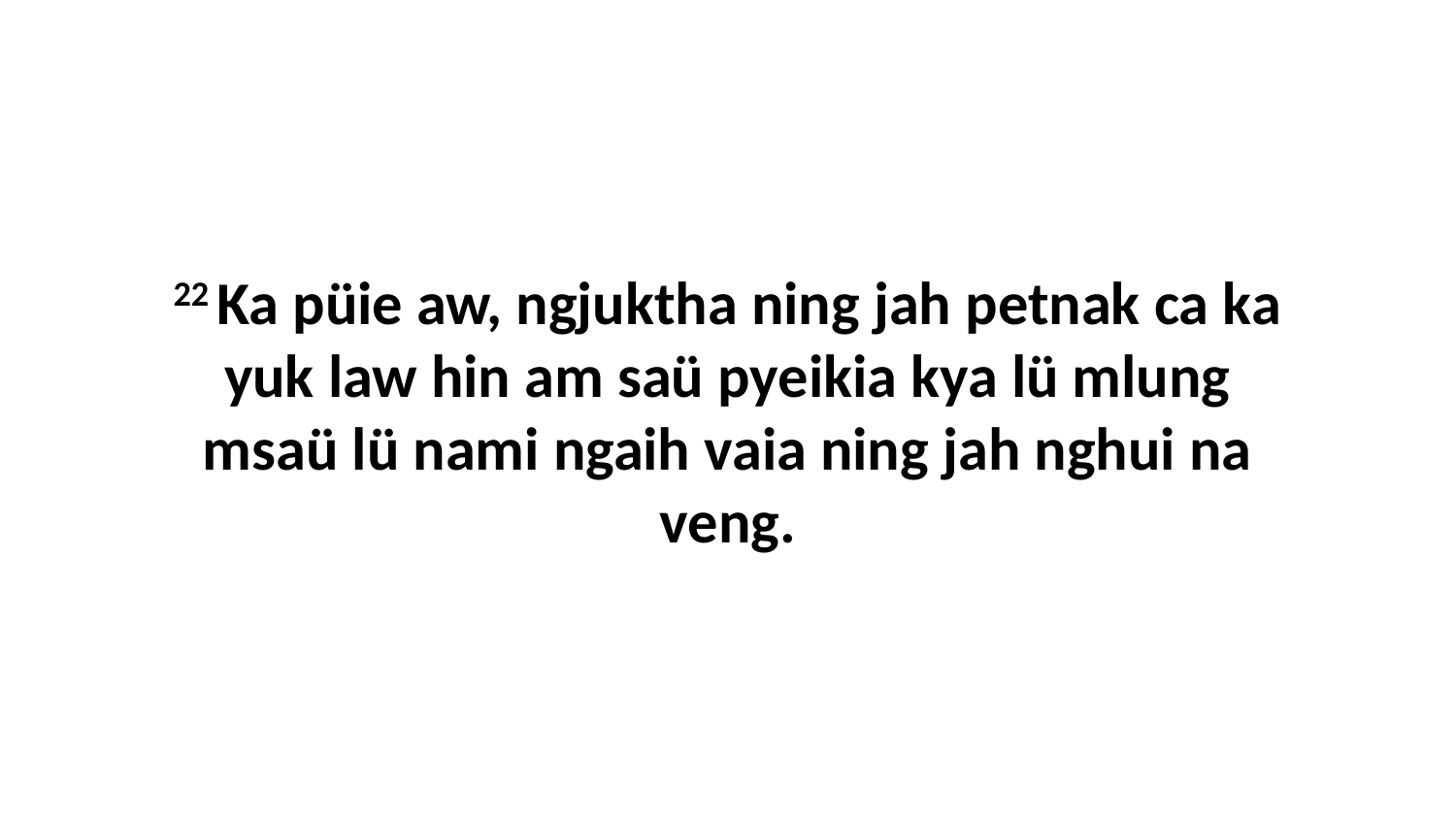

22 Ka püie aw, ngjuktha ning jah petnak ca ka yuk law hin am saü pyeikia kya lü mlung msaü lü nami ngaih vaia ning jah nghui na veng.